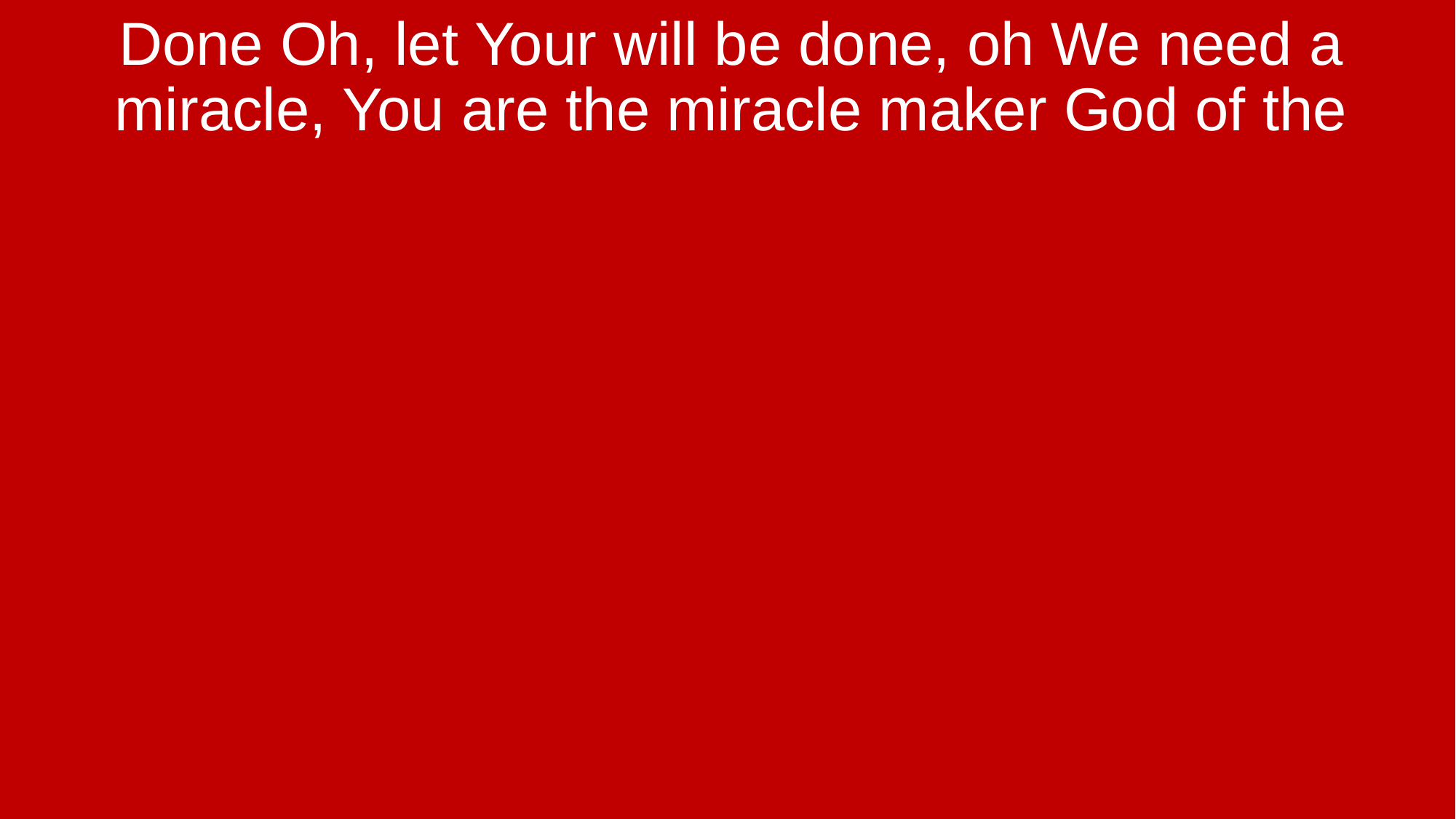

Done Oh, let Your will be done, oh We need a miracle, You are the miracle maker God of the